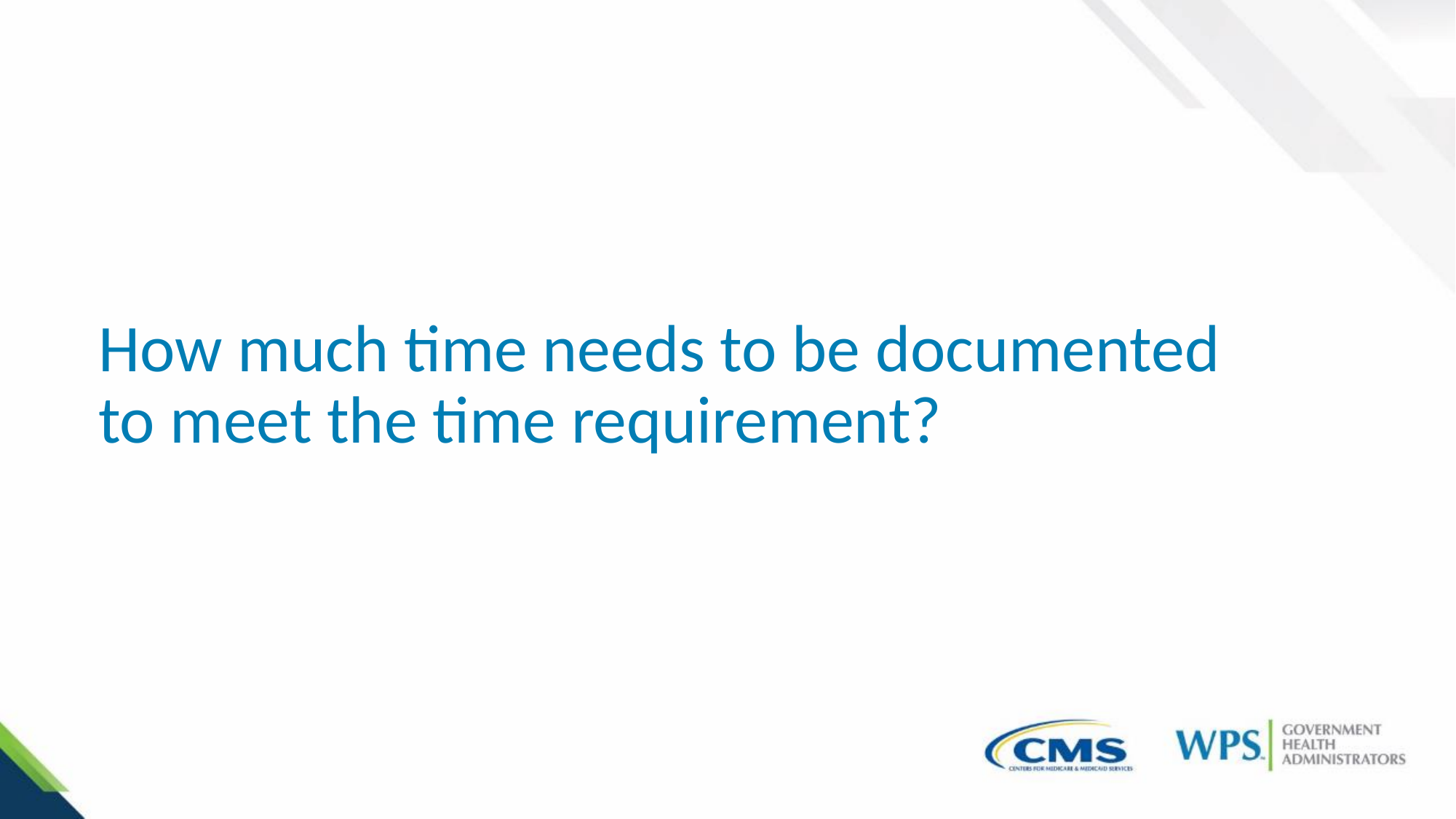

How much time needs to be documented to meet the time requirement?